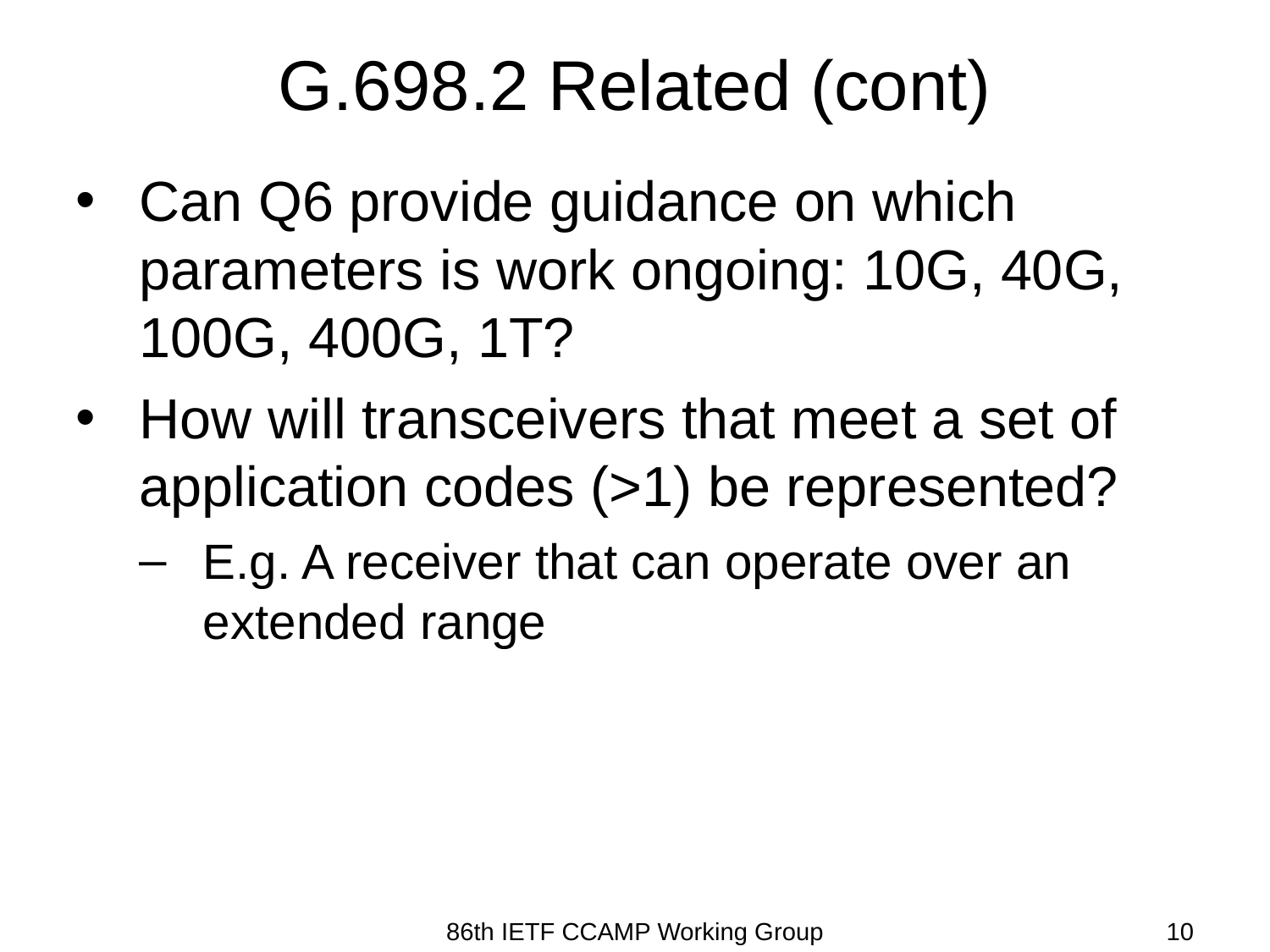

# G.698.2 Related (cont)
Can Q6 provide guidance on which parameters is work ongoing: 10G, 40G, 100G, 400G, 1T?
How will transceivers that meet a set of application codes (>1) be represented?
E.g. A receiver that can operate over an extended range
86th IETF CCAMP Working Group
86th IETF CCAMP Working Group
10